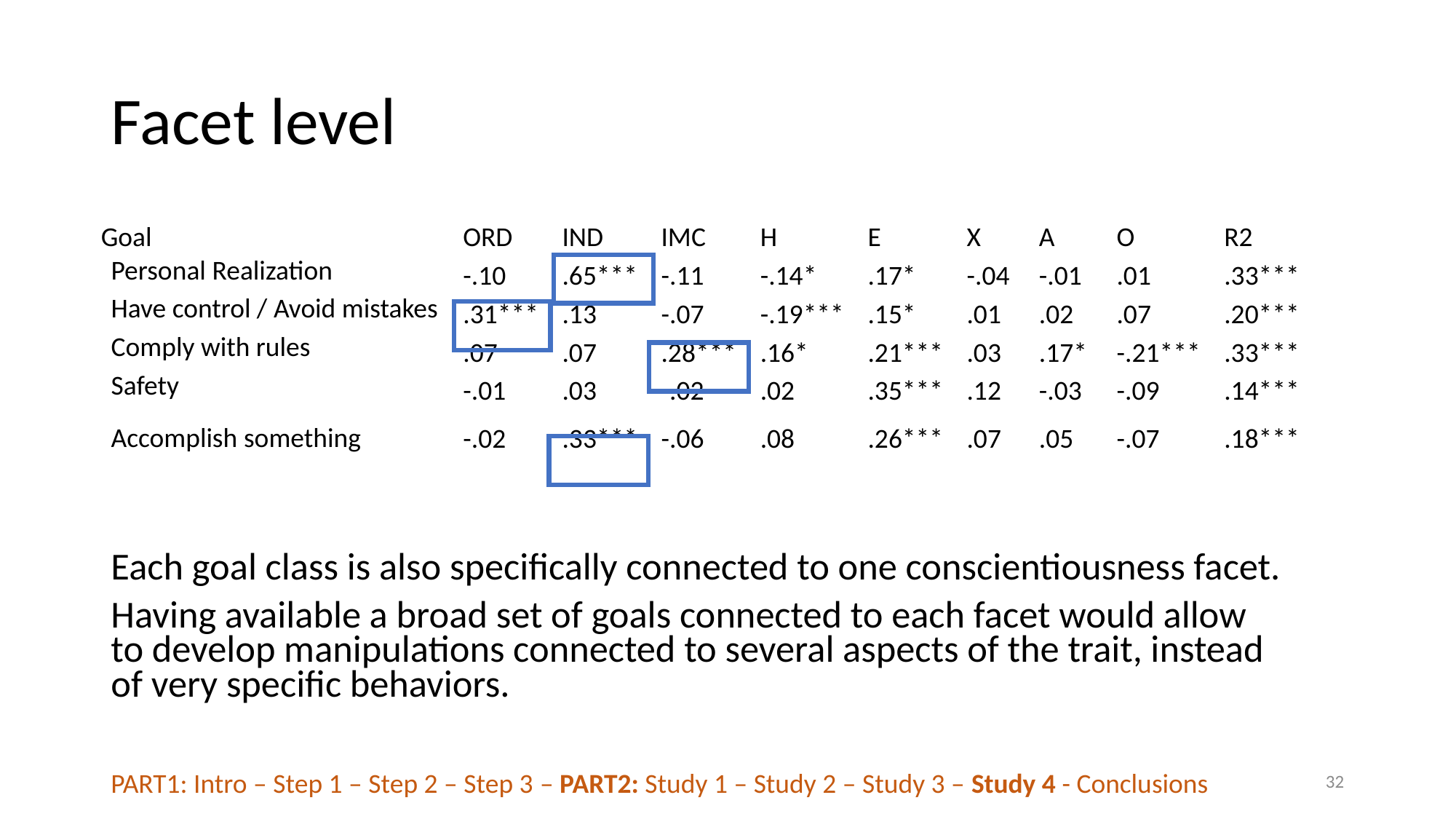

# Facet level
| Goal | ORD | IND | IMC | H | E | X | A | O | R2 |
| --- | --- | --- | --- | --- | --- | --- | --- | --- | --- |
| Personal Realization | -.10 | .65\*\*\* | -.11 | -.14\* | .17\* | -.04 | -.01 | .01 | .33\*\*\* |
| Have control / Avoid mistakes | .31\*\*\* | .13 | -.07 | -.19\*\*\* | .15\* | .01 | .02 | .07 | .20\*\*\* |
| Comply with rules | .07 | .07 | .28\*\*\* | .16\* | .21\*\*\* | .03 | .17\* | -.21\*\*\* | .33\*\*\* |
| Safety | -.01 | .03 | -.02 | .02 | .35\*\*\* | .12 | -.03 | -.09 | .14\*\*\* |
| Accomplish something | -.02 | .33\*\*\* | -.06 | .08 | .26\*\*\* | .07 | .05 | -.07 | .18\*\*\* |

Each goal class is also specifically connected to one conscientiousness facet.
Having available a broad set of goals connected to each facet would allow to develop manipulations connected to several aspects of the trait, instead of very specific behaviors.

32
PART1: Intro – Step 1 – Step 2 – Step 3 – PART2: Study 1 – Study 2 – Study 3 – Study 4 - Conclusions